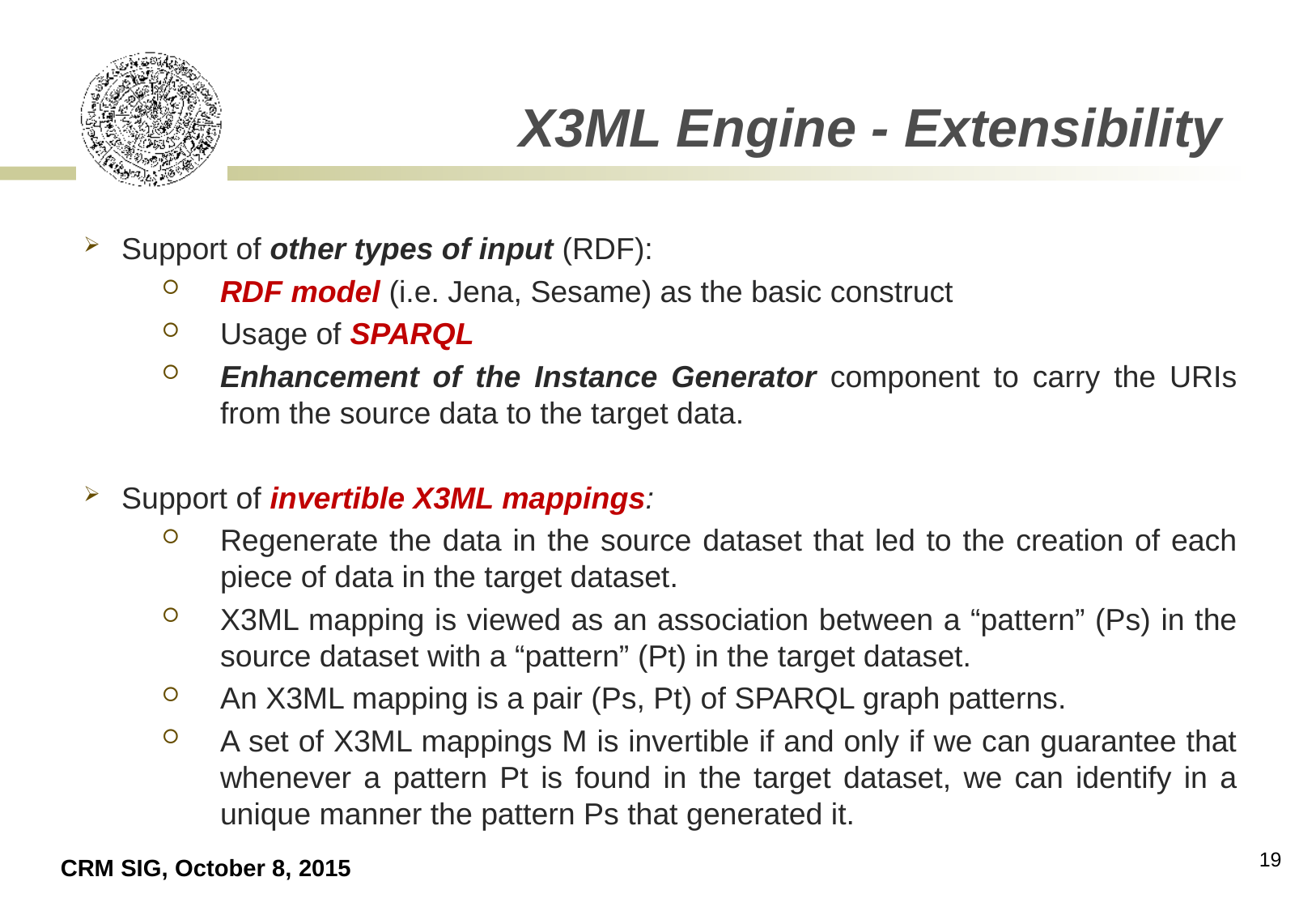

# X3ML Engine - Extensibility
Support of other types of input (RDF):
RDF model (i.e. Jena, Sesame) as the basic construct
Usage of SPARQL
Enhancement of the Instance Generator component to carry the URIs from the source data to the target data.

Support of invertible X3ML mappings:
Regenerate the data in the source dataset that led to the creation of each piece of data in the target dataset.
X3ML mapping is viewed as an association between a “pattern” (Ps) in the source dataset with a “pattern” (Pt) in the target dataset.
An X3ML mapping is a pair (Ps, Pt) of SPARQL graph patterns.
A set of X3ML mappings M is invertible if and only if we can guarantee that whenever a pattern Pt is found in the target dataset, we can identify in a unique manner the pattern Ps that generated it.
19